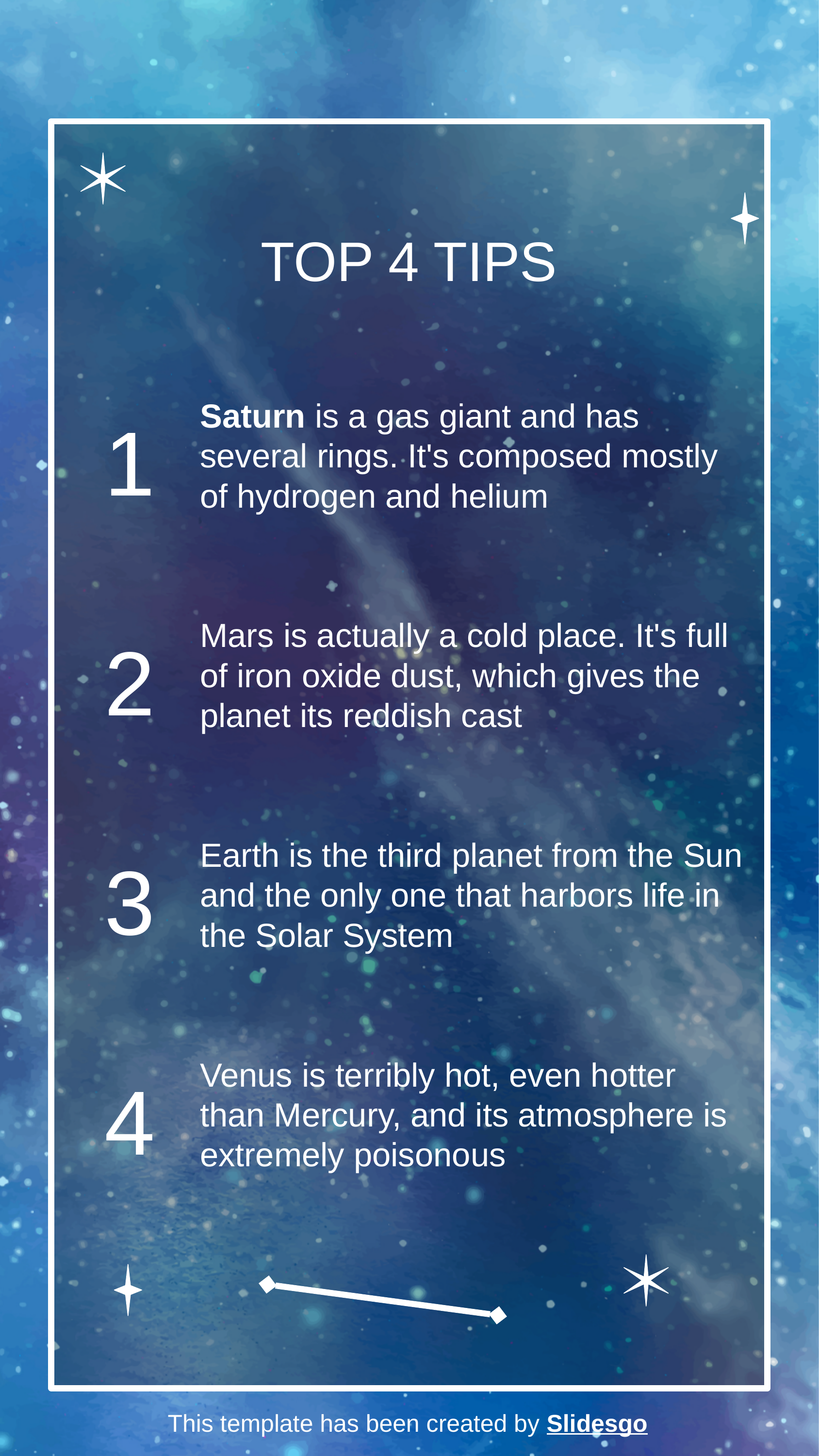

TOP 4 TIPS
# 1
Saturn is a gas giant and has several rings. It's composed mostly of hydrogen and helium
2
Mars is actually a cold place. It's full of iron oxide dust, which gives the planet its reddish cast
3
Earth is the third planet from the Sun and the only one that harbors life in the Solar System
4
Venus is terribly hot, even hotter than Mercury, and its atmosphere is extremely poisonous
This template has been created by Slidesgo